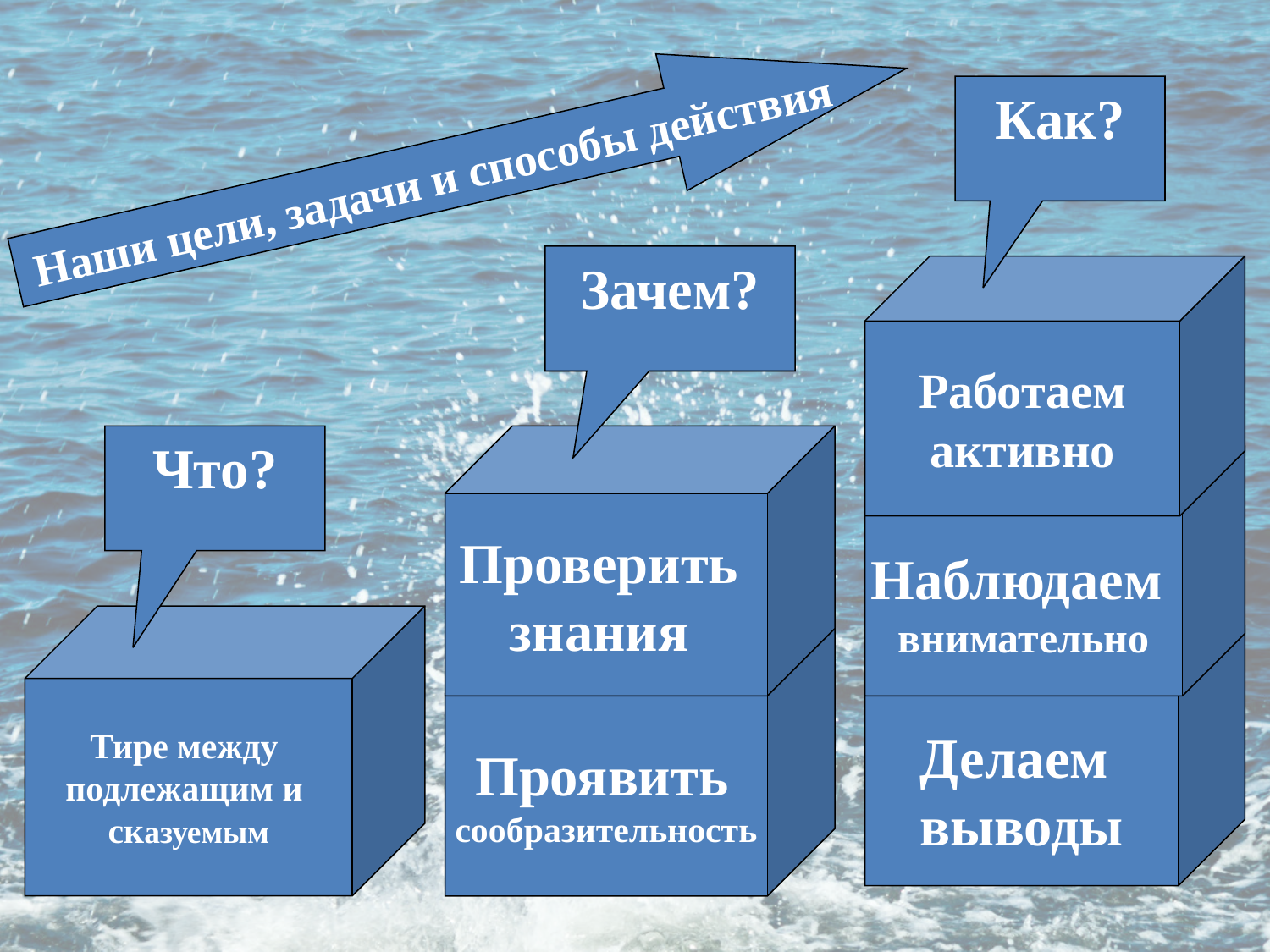

Как?
     Наши цели, задачи и способы действия
Зачем?
Работаем
активно
Что?
Проверить
знания
Наблюдаем
внимательно
Тире между
подлежащим и
сказуемым
Проявить
сообразительность
Делаем
выводы